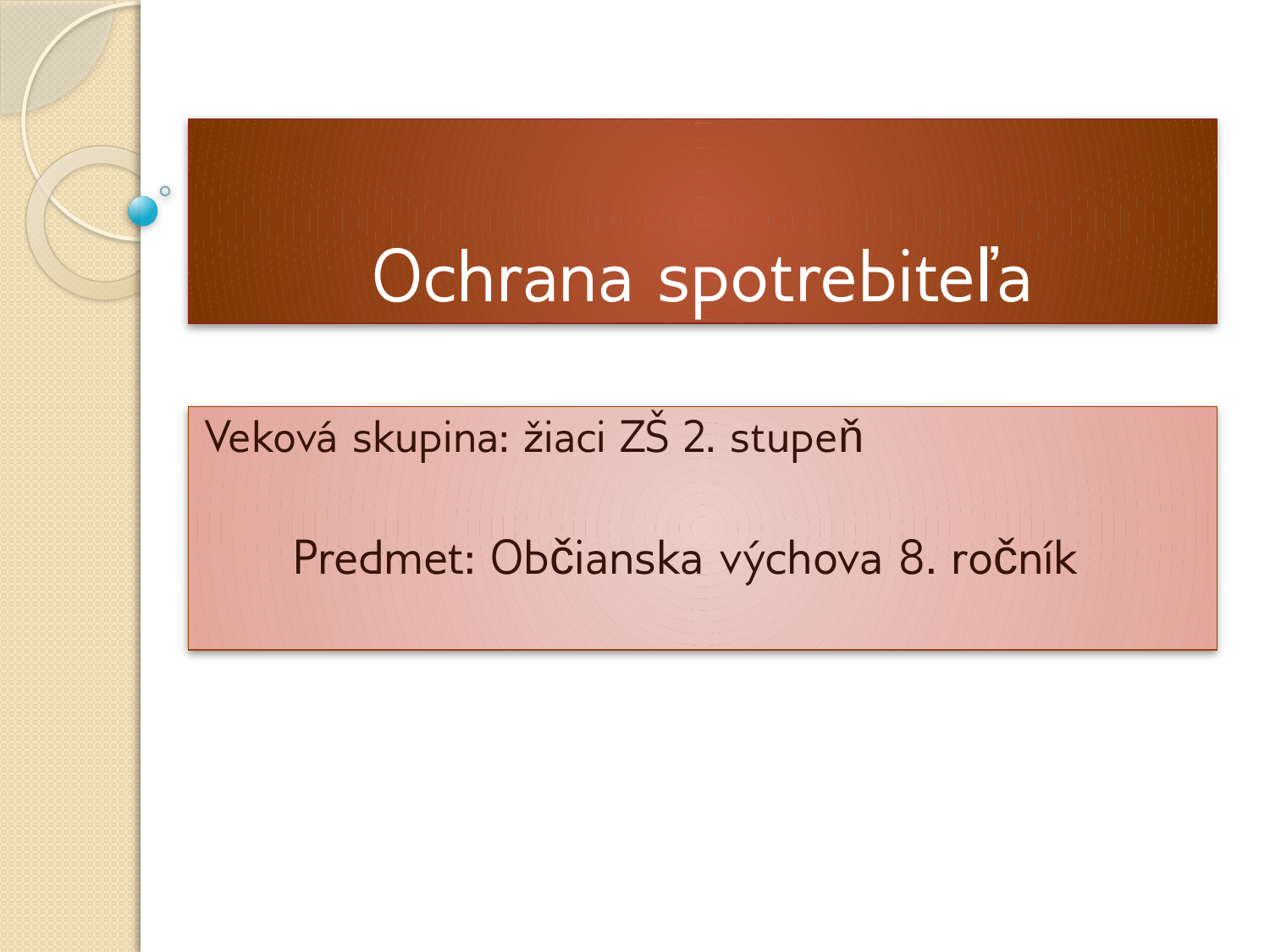

# Ochrana spotrebiteľa
Veková skupina: žiaci ZŠ 2. stupeň

      Predmet: Občianska výchova 8. ročník